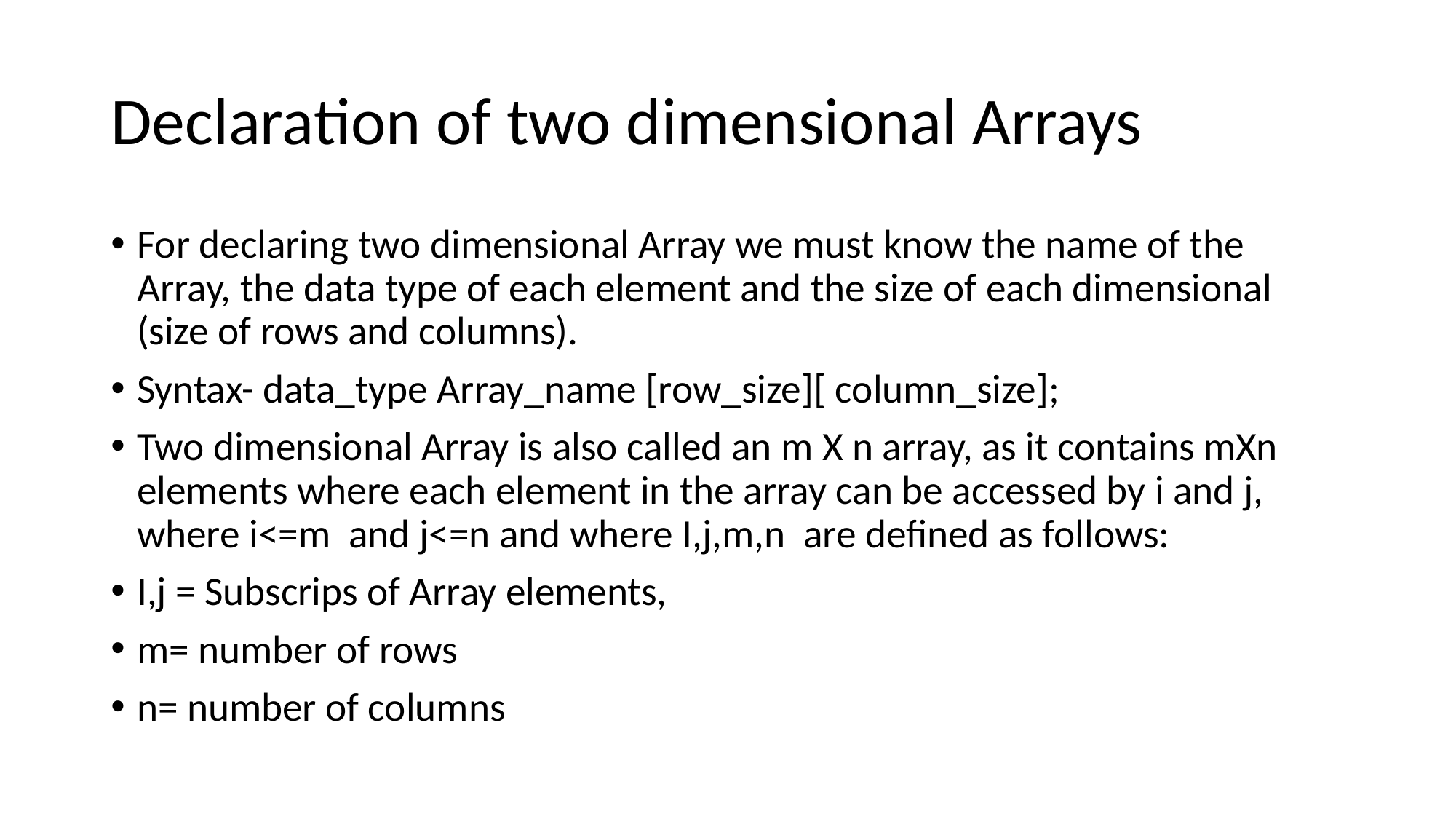

# Declaration of two dimensional Arrays
For declaring two dimensional Array we must know the name of the Array, the data type of each element and the size of each dimensional (size of rows and columns).
Syntax- data_type Array_name [row_size][ column_size];
Two dimensional Array is also called an m X n array, as it contains mXn elements where each element in the array can be accessed by i and j, where i<=m  and j<=n and where I,j,m,n  are defined as follows:
I,j = Subscrips of Array elements,
m= number of rows
n= number of columns